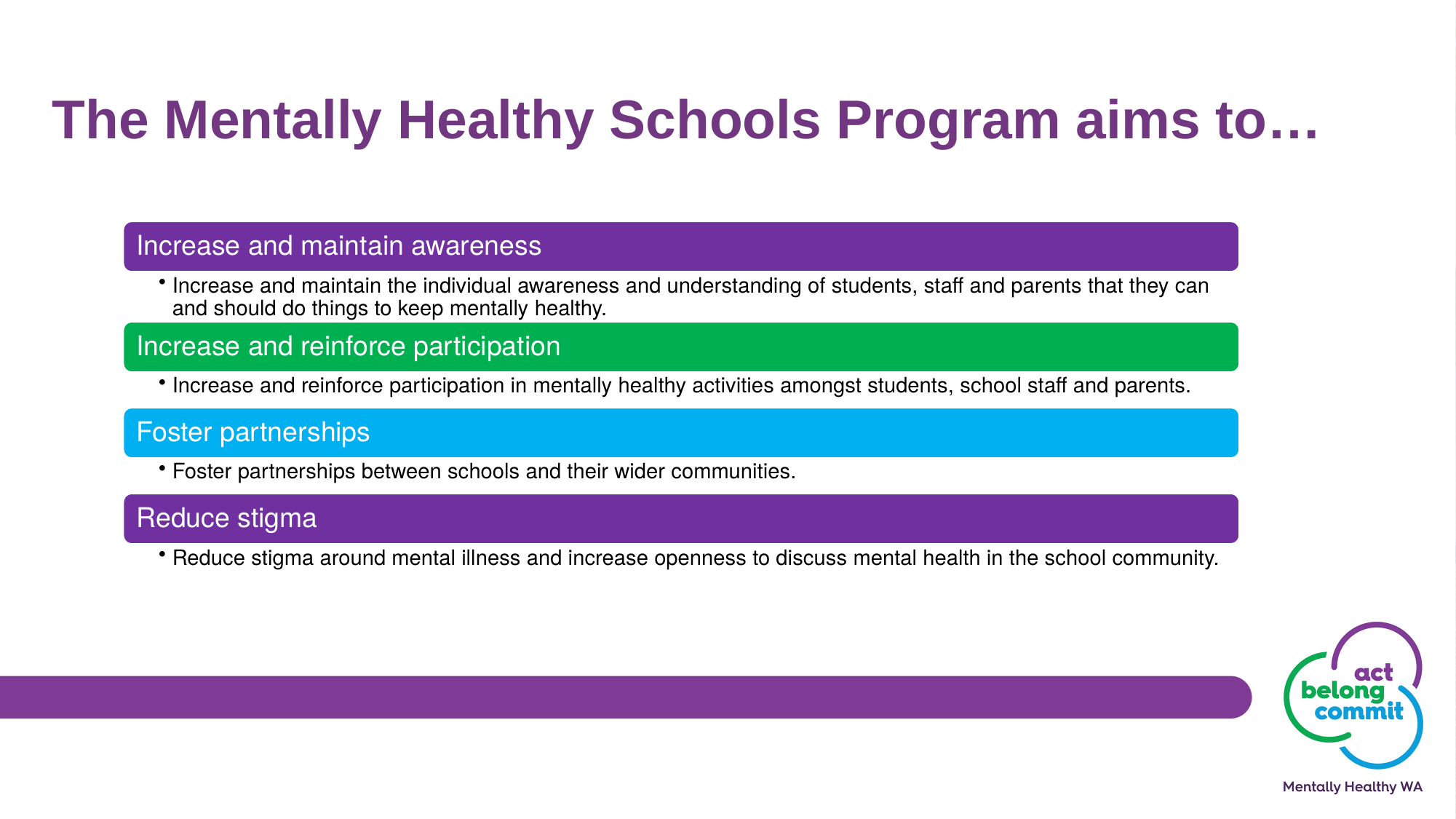

The Mentally Healthy Schools Program aims to…

Increase and maintain awareness
Increase and maintain the individual awareness and understanding of students, staff and parents that they can and should do things to keep mentally healthy.
Increase and reinforce participation
Increase and reinforce participation in mentally healthy activities amongst students, school staff and parents.
Foster partnerships
Foster partnerships between schools and their wider communities.
Reduce stigma
Reduce stigma around mental illness and increase openness to discuss mental health in the school community.